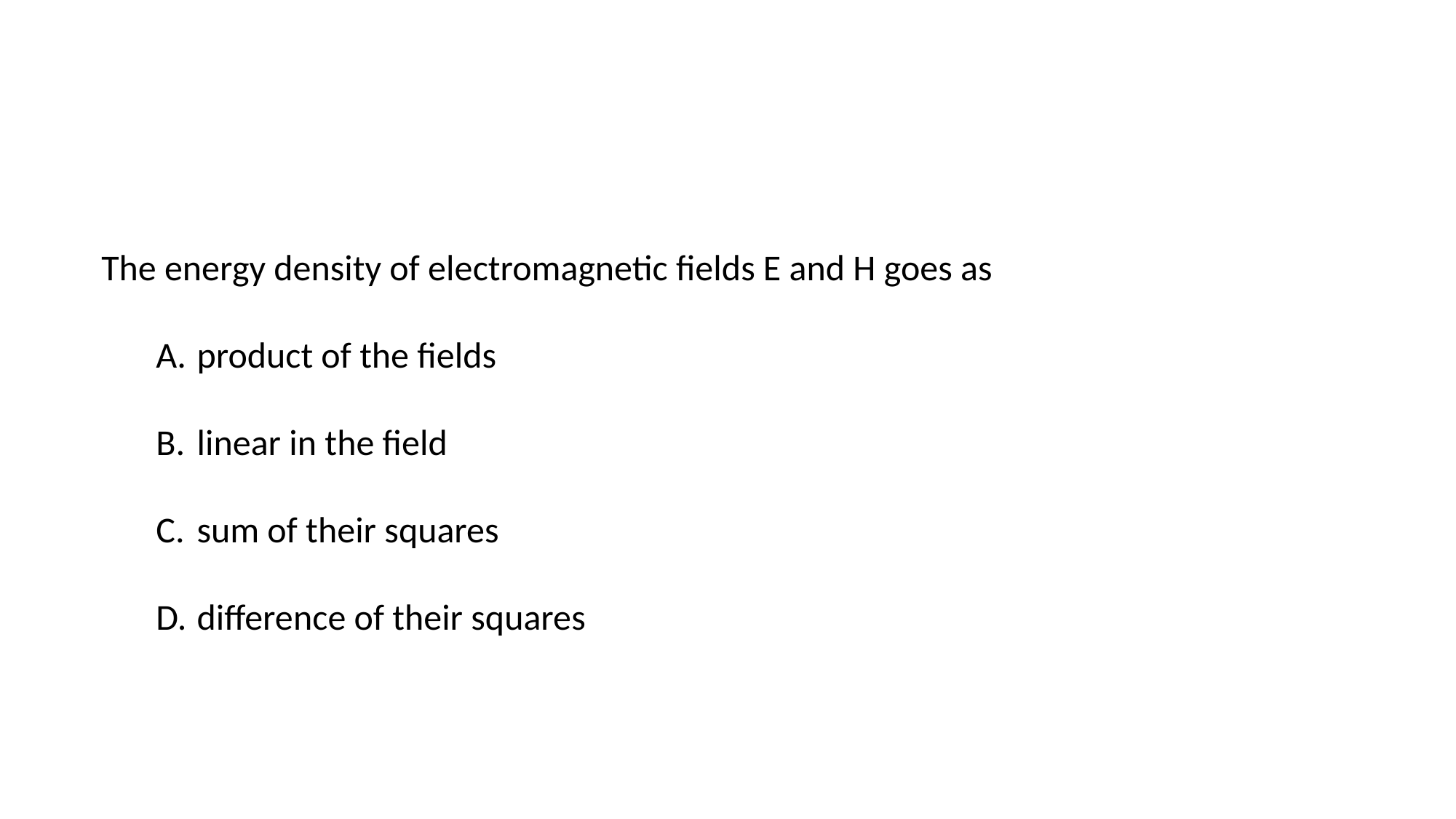

The energy density of electromagnetic fields E and H goes as

product of the fields

linear in the field

sum of their squares

difference of their squares